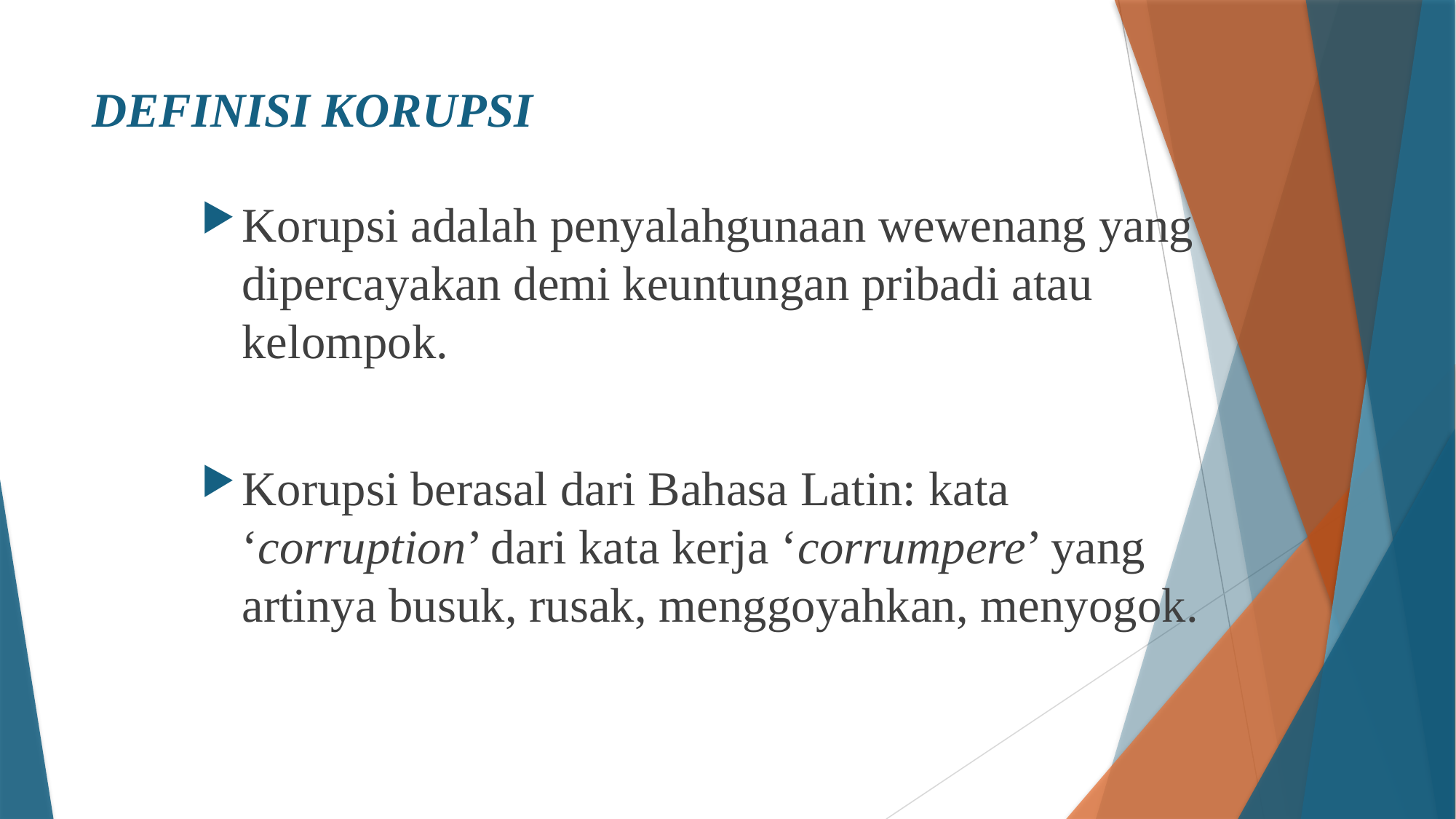

# DEFINISI KORUPSI
Korupsi adalah penyalahgunaan wewenang yang dipercayakan demi keuntungan pribadi atau kelompok.

Korupsi berasal dari Bahasa Latin: kata ‘corruption’ dari kata kerja ‘corrumpere’ yang artinya busuk, rusak, menggoyahkan, menyogok.